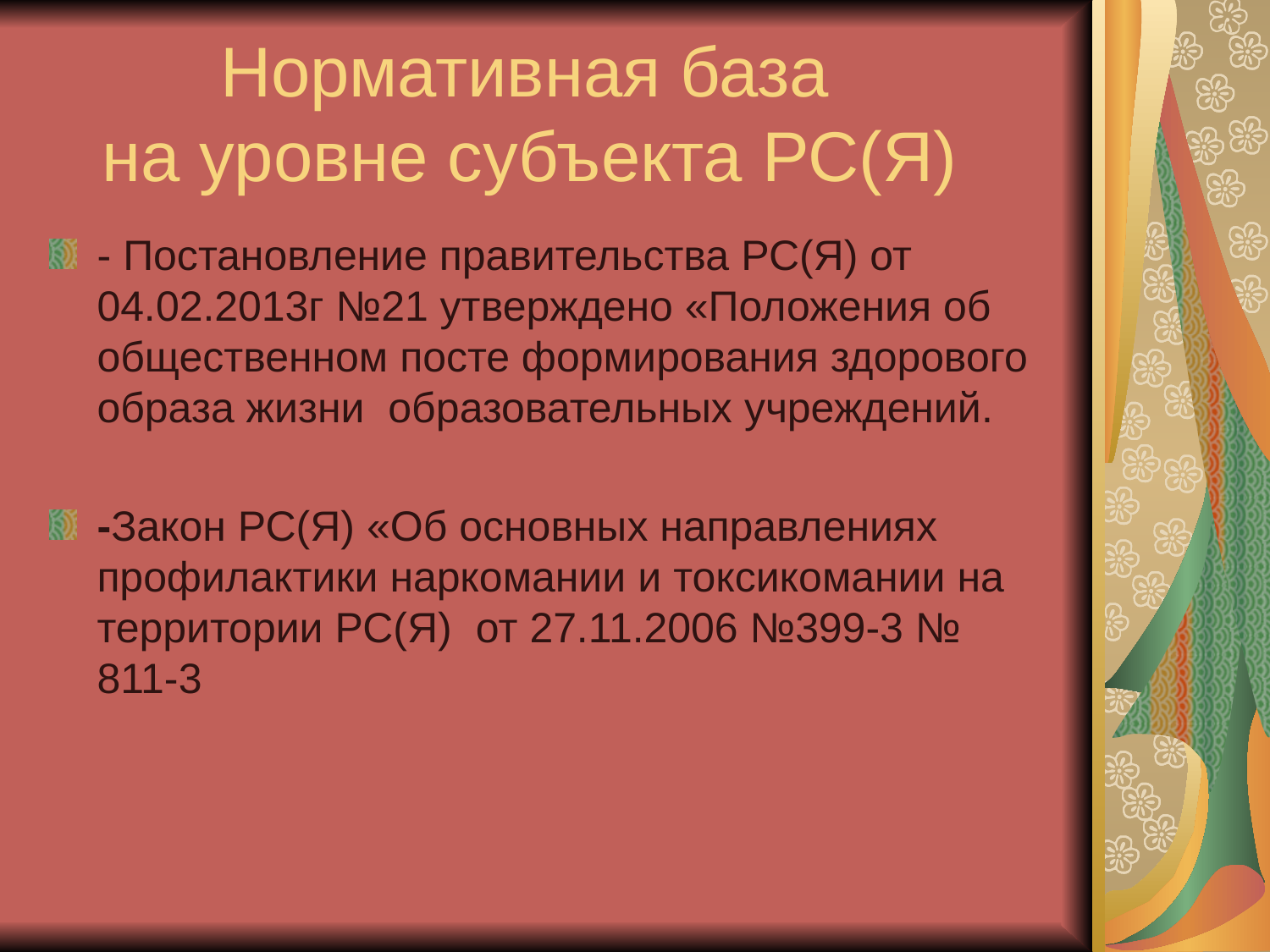

# Нормативная база на уровне субъекта РС(Я)
- Постановление правительства РС(Я) от 04.02.2013г №21 утверждено «Положения об общественном посте формирования здорового образа жизни  образовательных учреждений.

-Закон РС(Я) «Об основных направлениях профилактики наркомании и токсикомании на территории РС(Я)  от 27.11.2006 №399-3 № 811-3